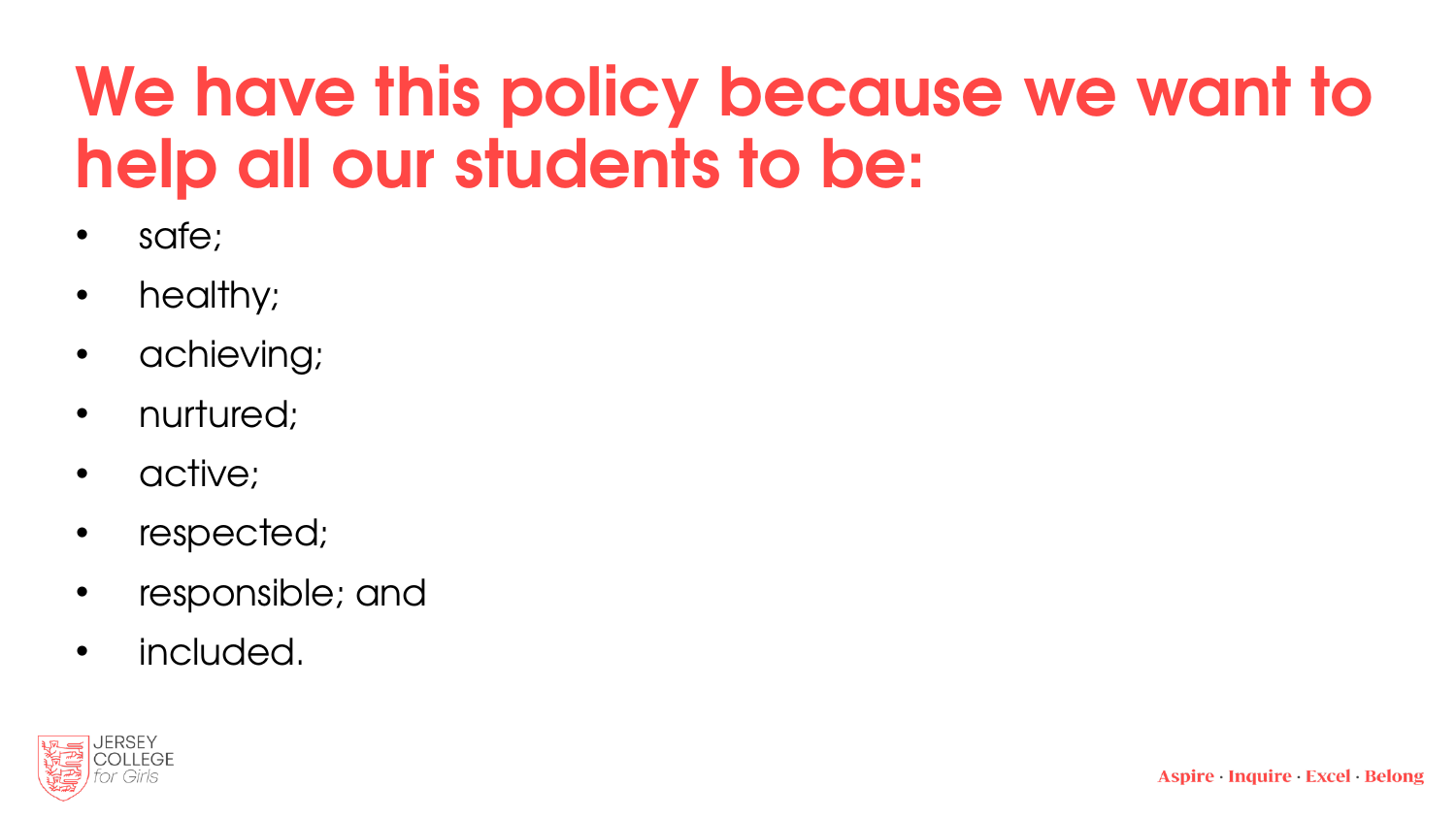

# We have this policy because we want to help all our students to be:
     safe;
     healthy;
     achieving;
     nurtured;
     active;
     respected;
     responsible; and
     included.